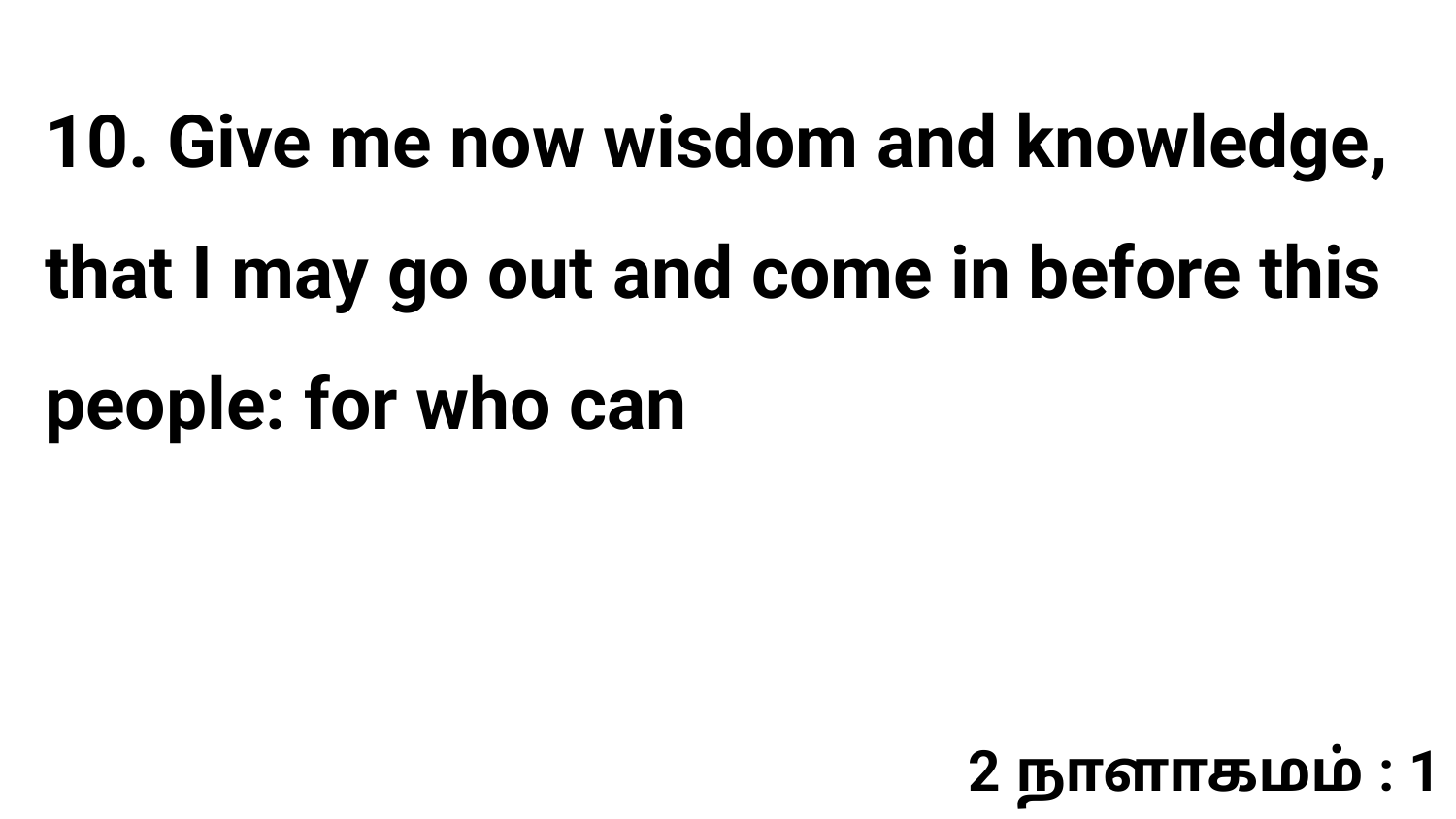

10. Give me now wisdom and knowledge, that I may go out and come in before this people: for who can
2 நாளாகமம் : 1